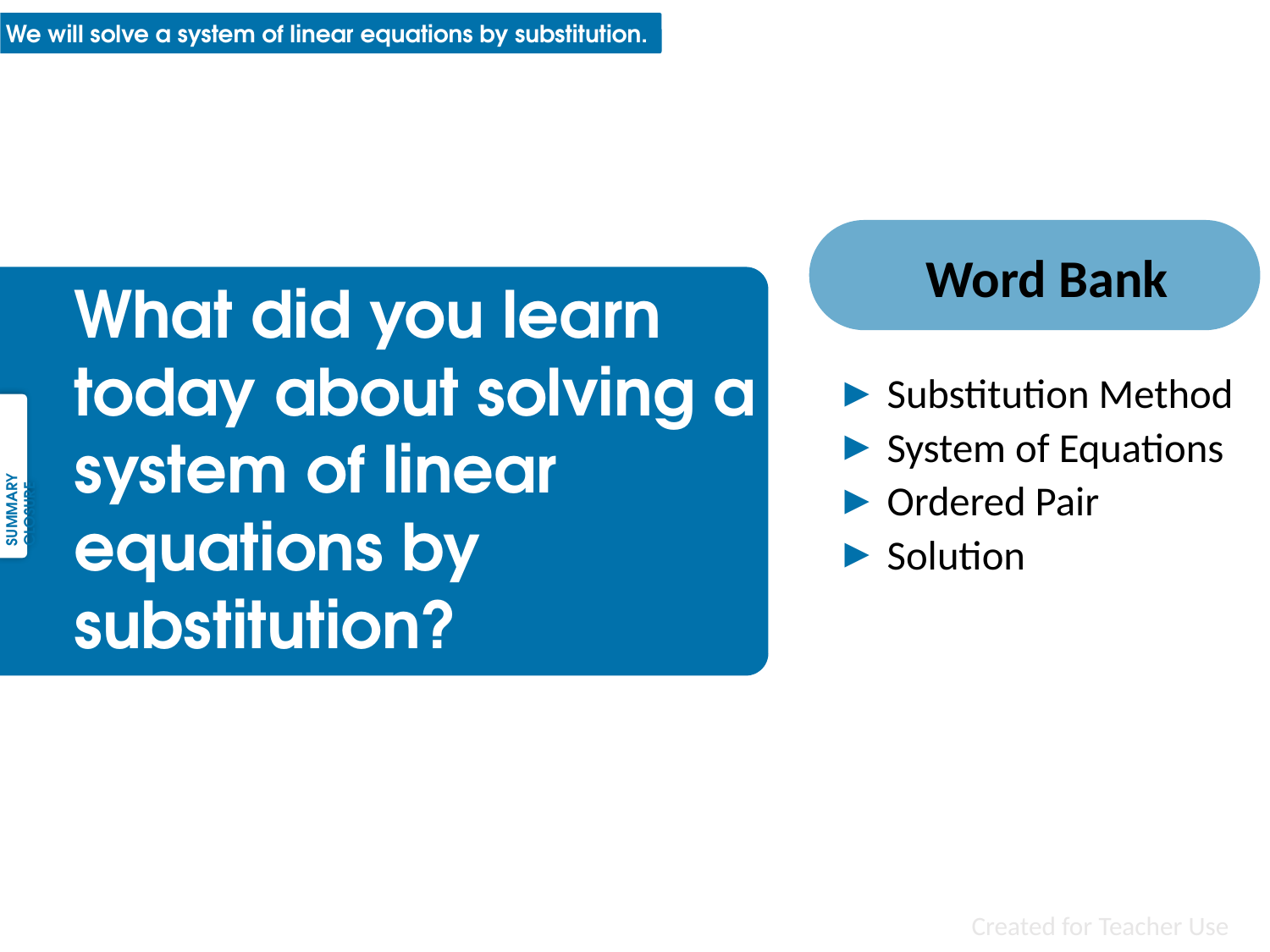

What did you learn today about solving a system of linear equations by substitution?

Word Bank
 Substitution Method
 System of Equations
 Ordered Pair
 Solution

SUMMARY CLOSURE